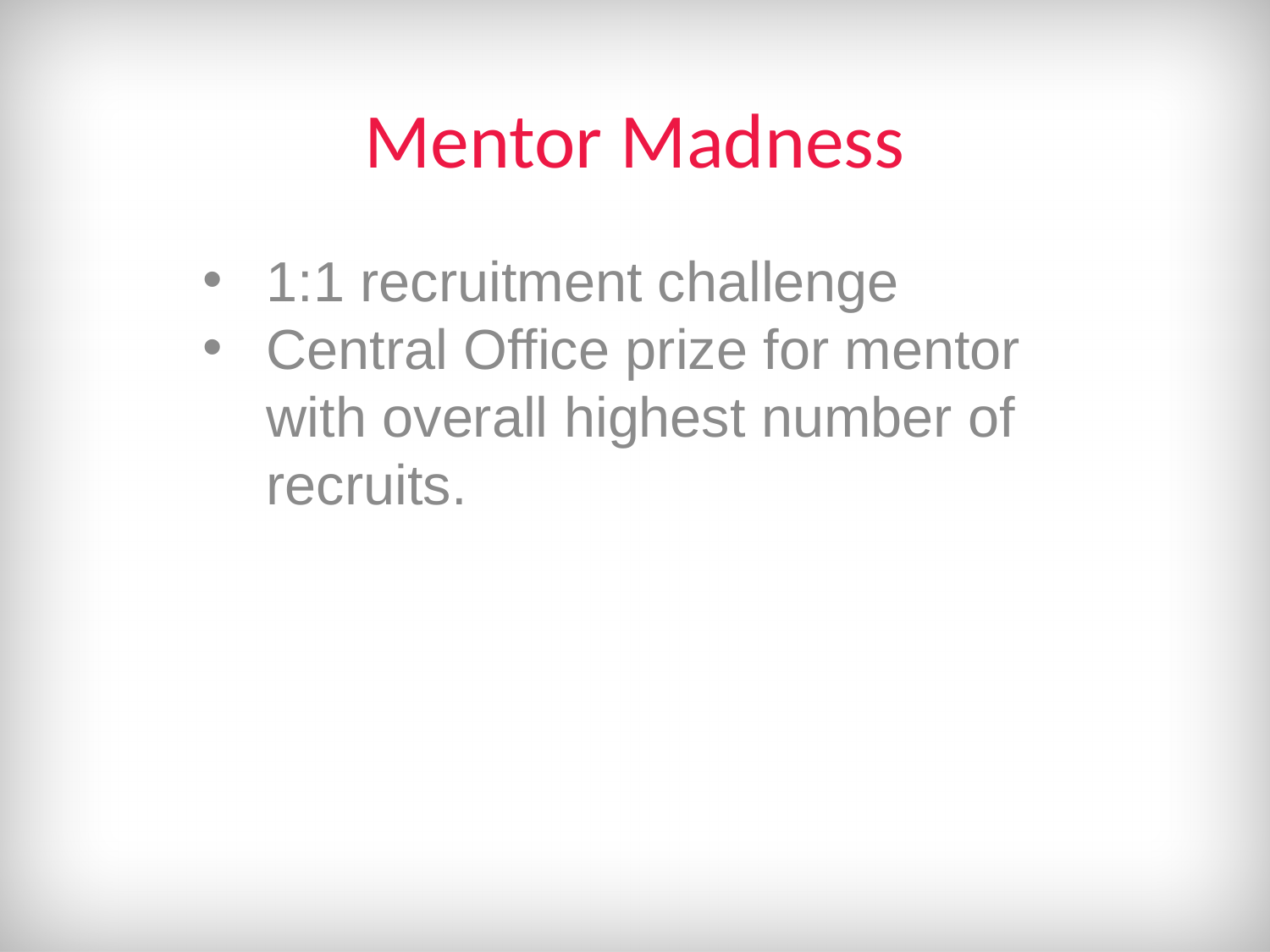

# Mentor Madness
1:1 recruitment challenge
Central Office prize for mentor with overall highest number of recruits.